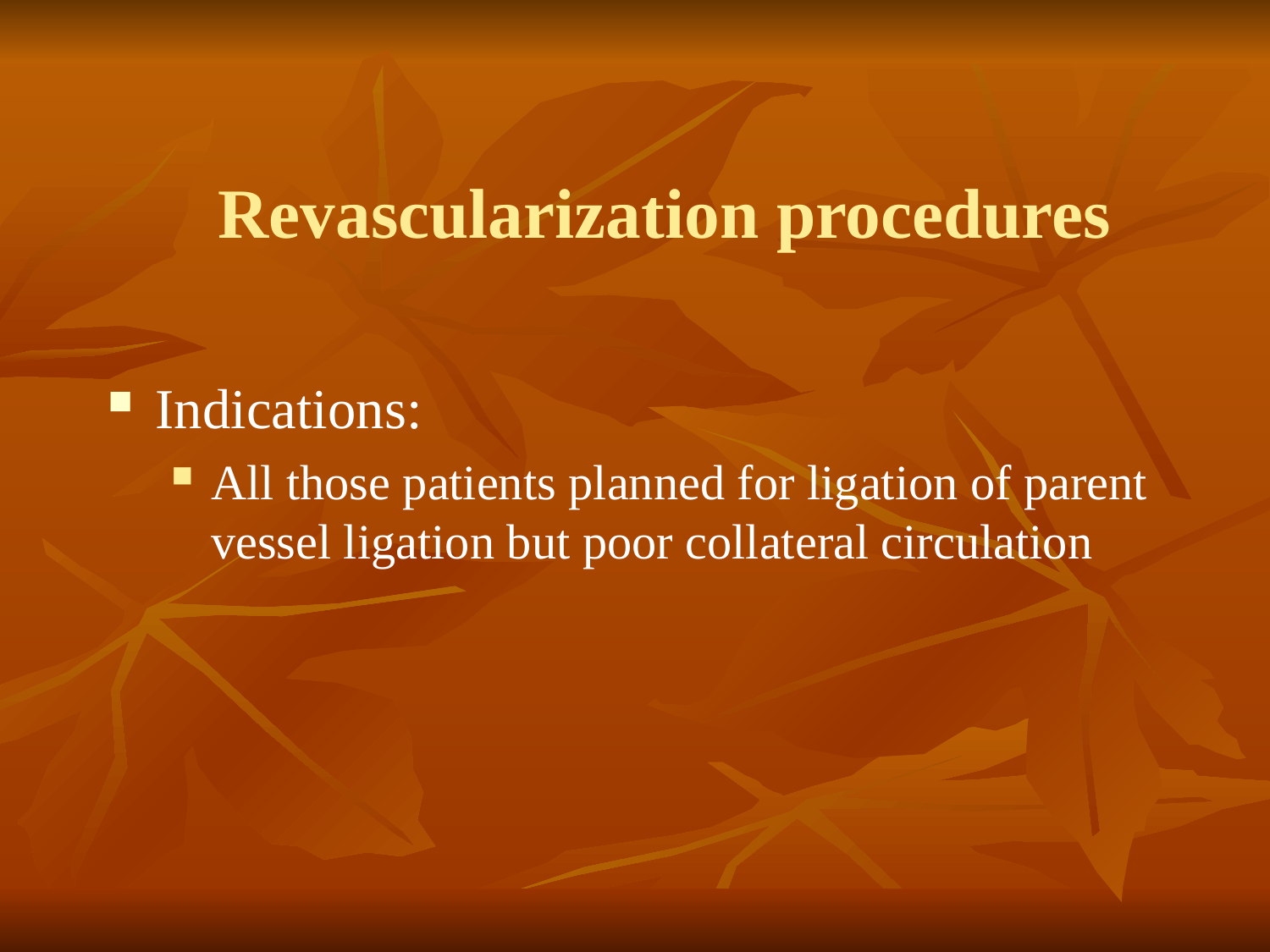

# Revascularization procedures
Indications:
All those patients planned for ligation of parent vessel ligation but poor collateral circulation